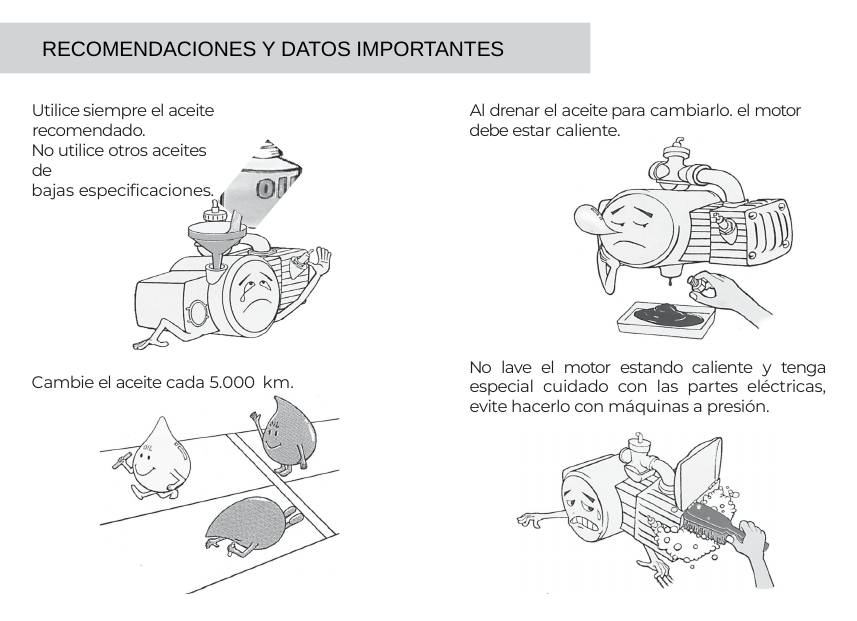

RECOMENDACIONES Y DATOS IMPORTANTES
Utilice siempre el aceite recomendado.
No utilice otros aceites de
bajas especificaciones.
Al drenar el aceite para cambiarlo. el motor debe estar caliente.

No lave el motor estando caliente y tenga especial cuidado con las partes eléctricas, evite hacerlo con máquinas a presión.
Cambie el aceite cada 5.000 km.